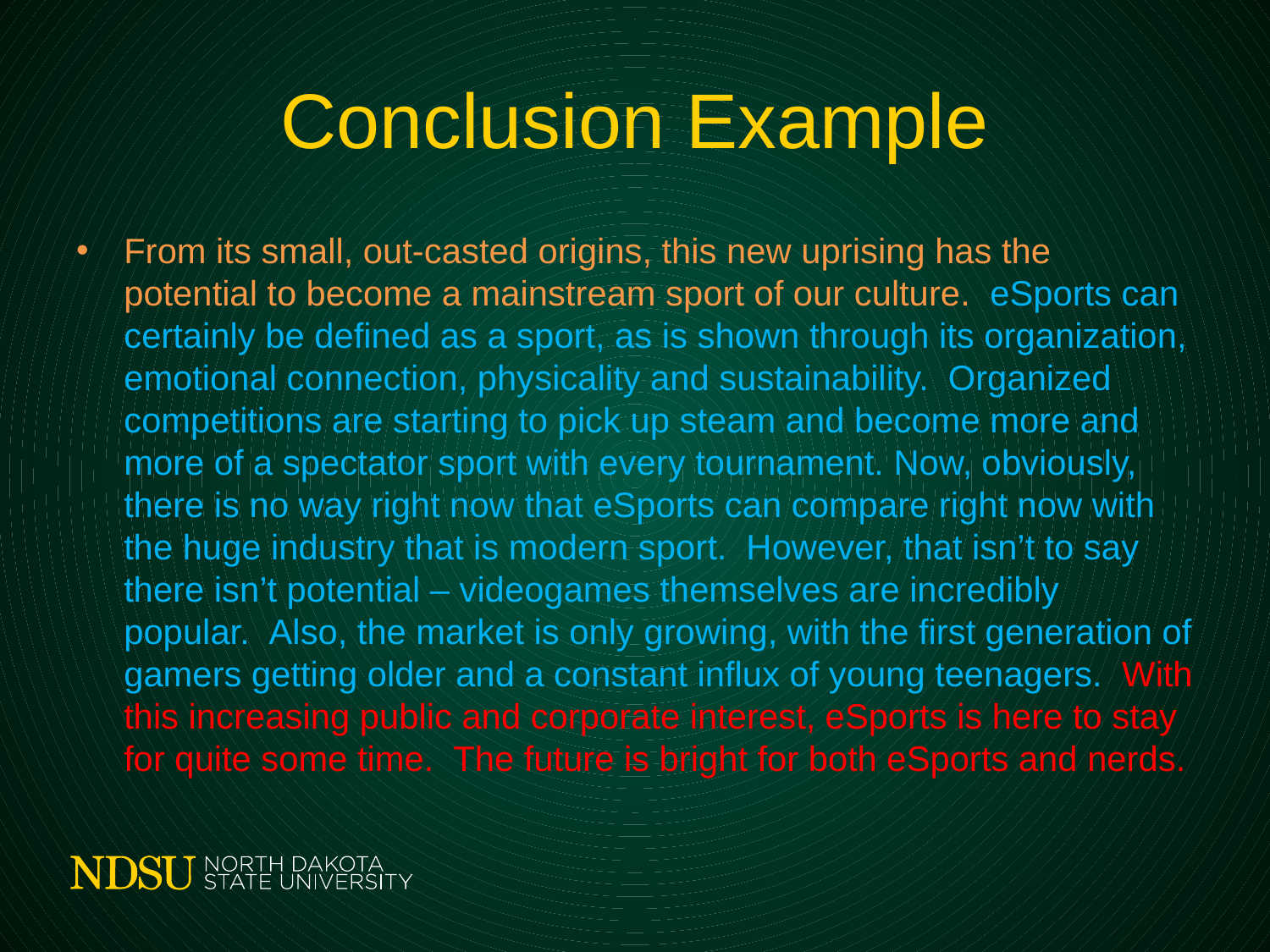

# Conclusion Example
From its small, out-casted origins, this new uprising has the potential to become a mainstream sport of our culture.  eSports can certainly be defined as a sport, as is shown through its organization, emotional connection, physicality and sustainability.  Organized competitions are starting to pick up steam and become more and more of a spectator sport with every tournament. Now, obviously, there is no way right now that eSports can compare right now with the huge industry that is modern sport.  However, that isn’t to say there isn’t potential – videogames themselves are incredibly popular.  Also, the market is only growing, with the first generation of gamers getting older and a constant influx of young teenagers.  With this increasing public and corporate interest, eSports is here to stay for quite some time.  The future is bright for both eSports and nerds.